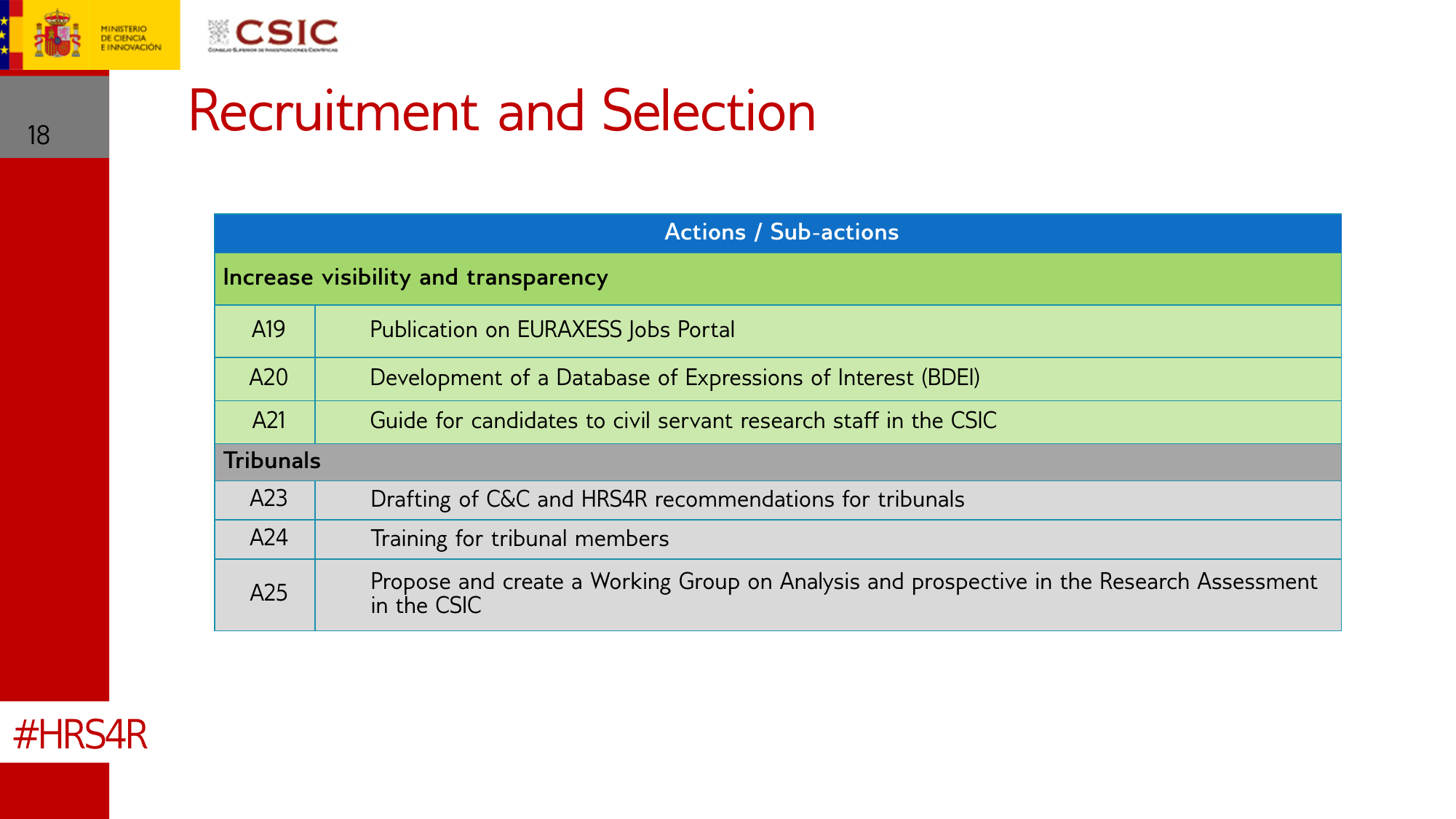

Recruitment and Selection
18
| Actions / Sub-actions |  |
| --- | --- |
| Increase visibility and transparency |  |
| A19 | Publication on EURAXESS Jobs Portal |
| A20 | Development of a Database of Expressions of Interest (BDEI) |
| A21 | Guide for candidates to civil servant research staff in the CSIC |
| Tribunals |  |
| A23 | Drafting of C&C and HRS4R recommendations for tribunals |
| A24 | Training for tribunal members |
| A25 | Propose and create a Working Group on Analysis and prospective in the Research Assessment in the CSIC |
#HRS4R